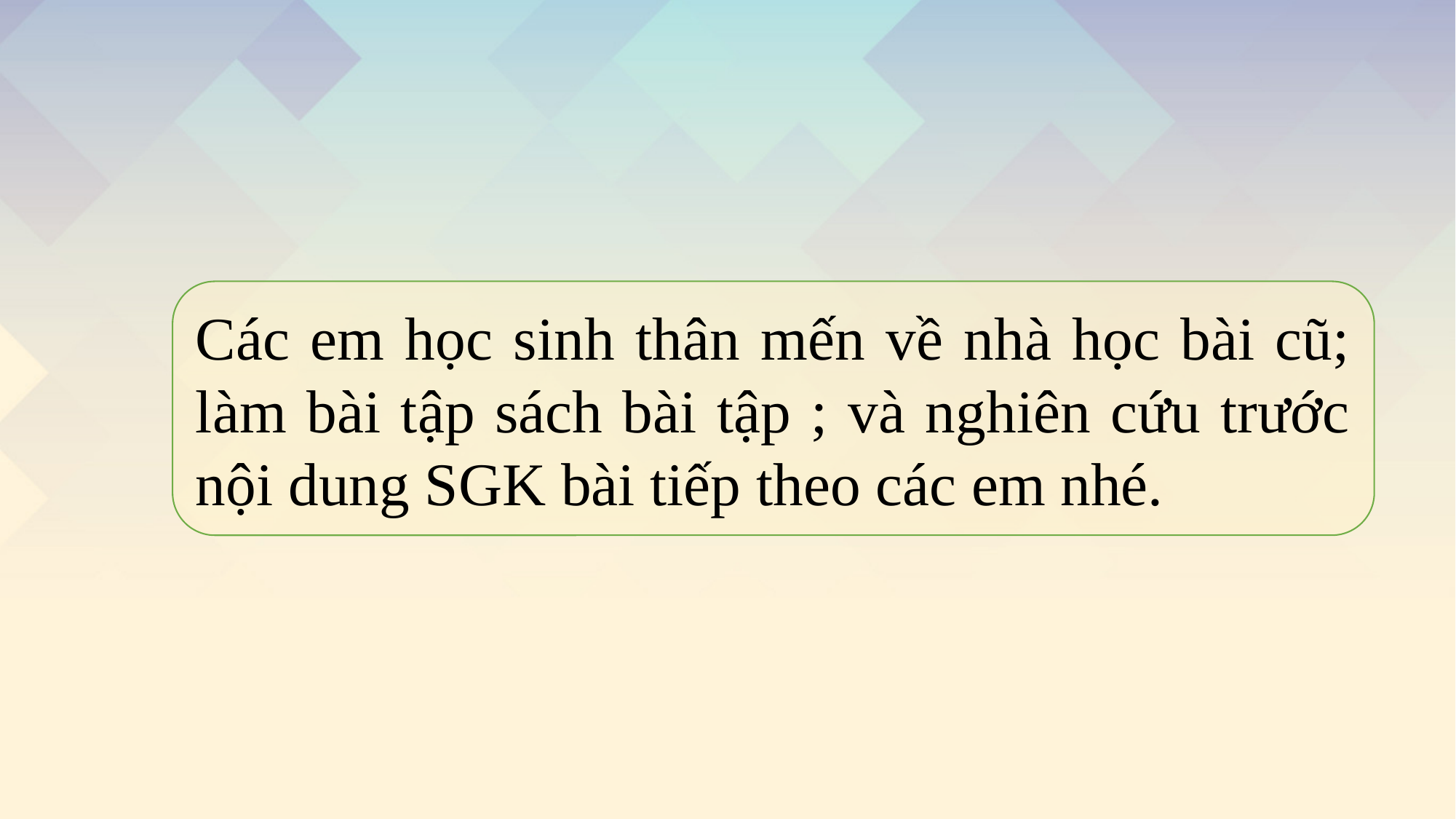

Các em học sinh thân mến về nhà học bài cũ; làm bài tập sách bài tập ; và nghiên cứu trước nội dung SGK bài tiếp theo các em nhé.